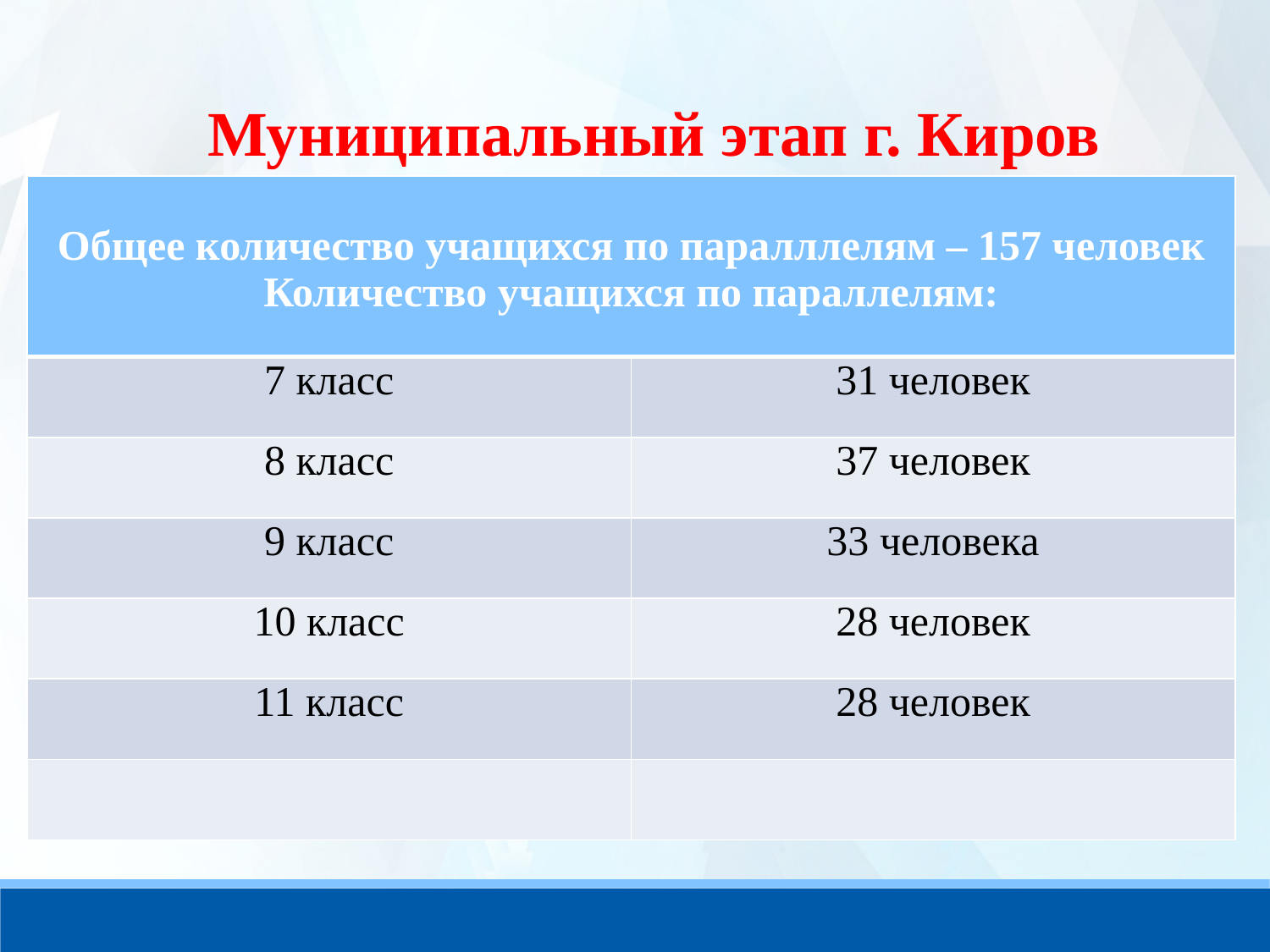

Муниципальный этап г. Киров
| Общее количество учащихся по паралллелям – 157 человек Количество учащихся по параллелям: |  |
| --- | --- |
| 7 класс | 31 человек |
| 8 класс | 37 человек |
| 9 класс | 33 человека |
| 10 класс | 28 человек |
| 11 класс | 28 человек |
|  |  |